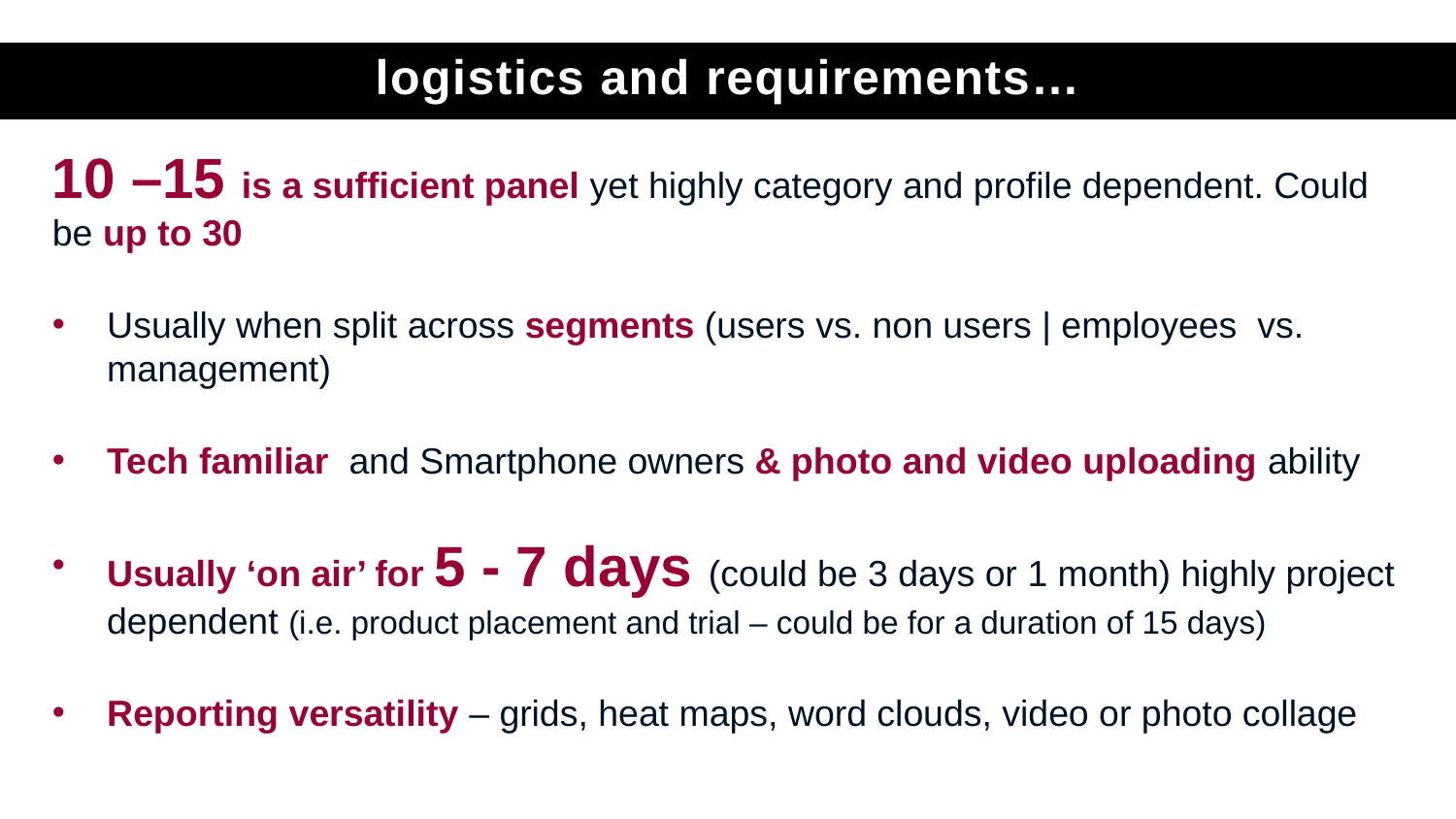

logistics and requirements…
10 –15 is a sufficient panel yet highly category and profile dependent. Could be up to 30
Usually when split across segments (users vs. non users | employees  vs. management)
Tech familiar  and Smartphone owners & photo and video uploading ability
Usually ‘on air’ for 5 - 7 days (could be 3 days or 1 month) highly project dependent (i.e. product placement and trial – could be for a duration of 15 days)
Reporting versatility – grids, heat maps, word clouds, video or photo collage